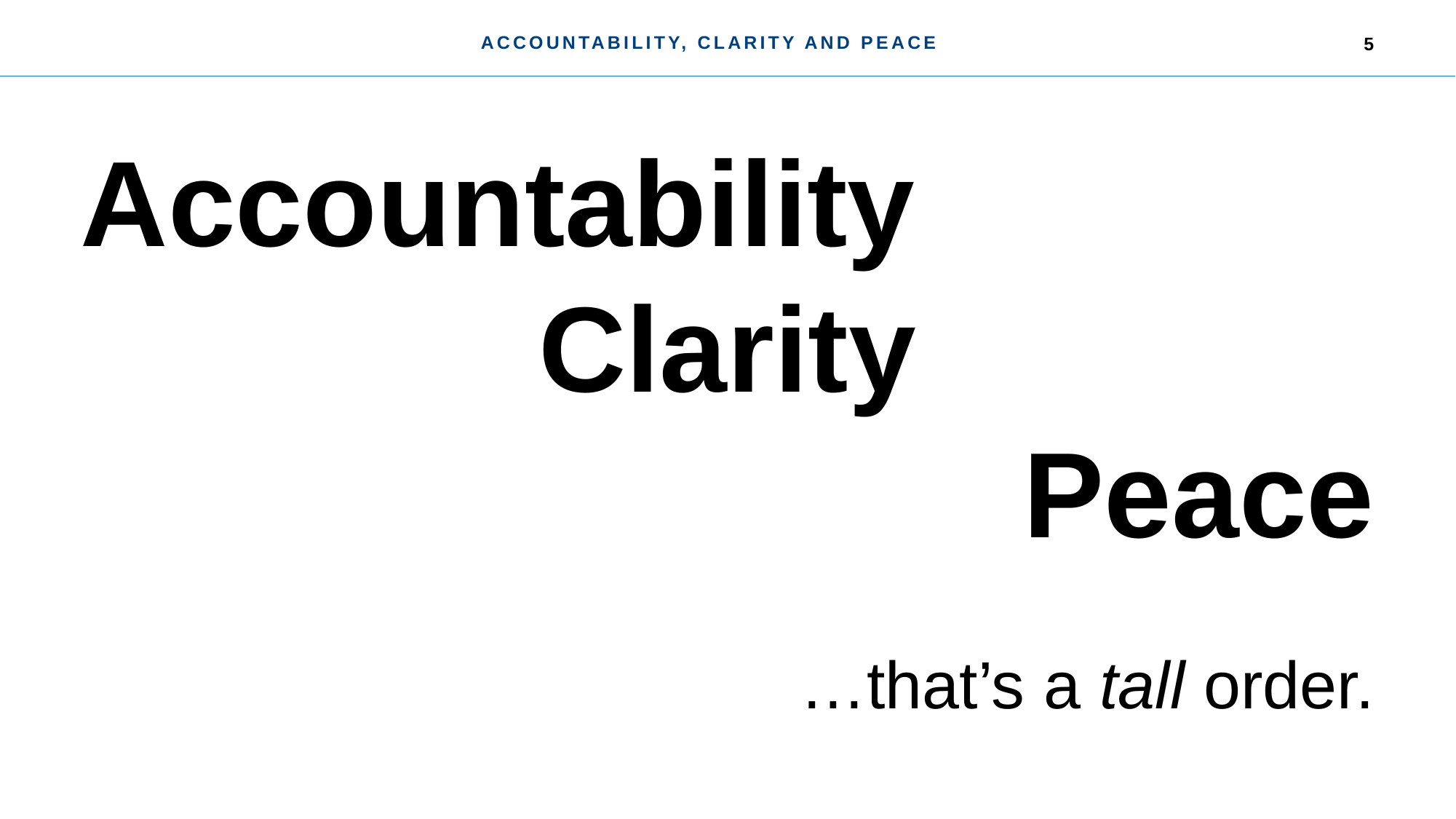

Accountability, Clarity and Peace
5
Accountability
Clarity
Peace

…that’s a tall order.